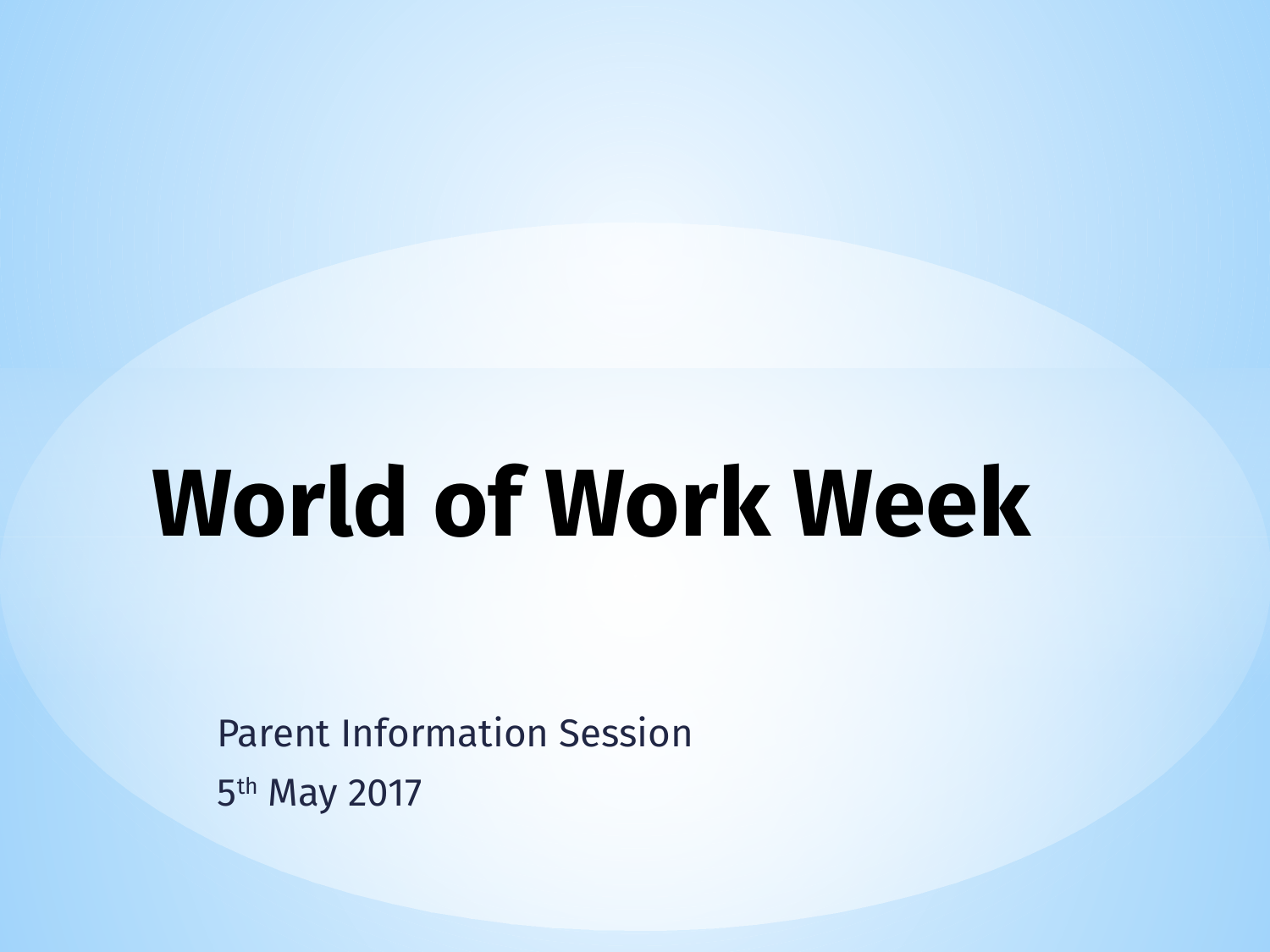

# World of Work Week
Parent Information Session
5th May 2017